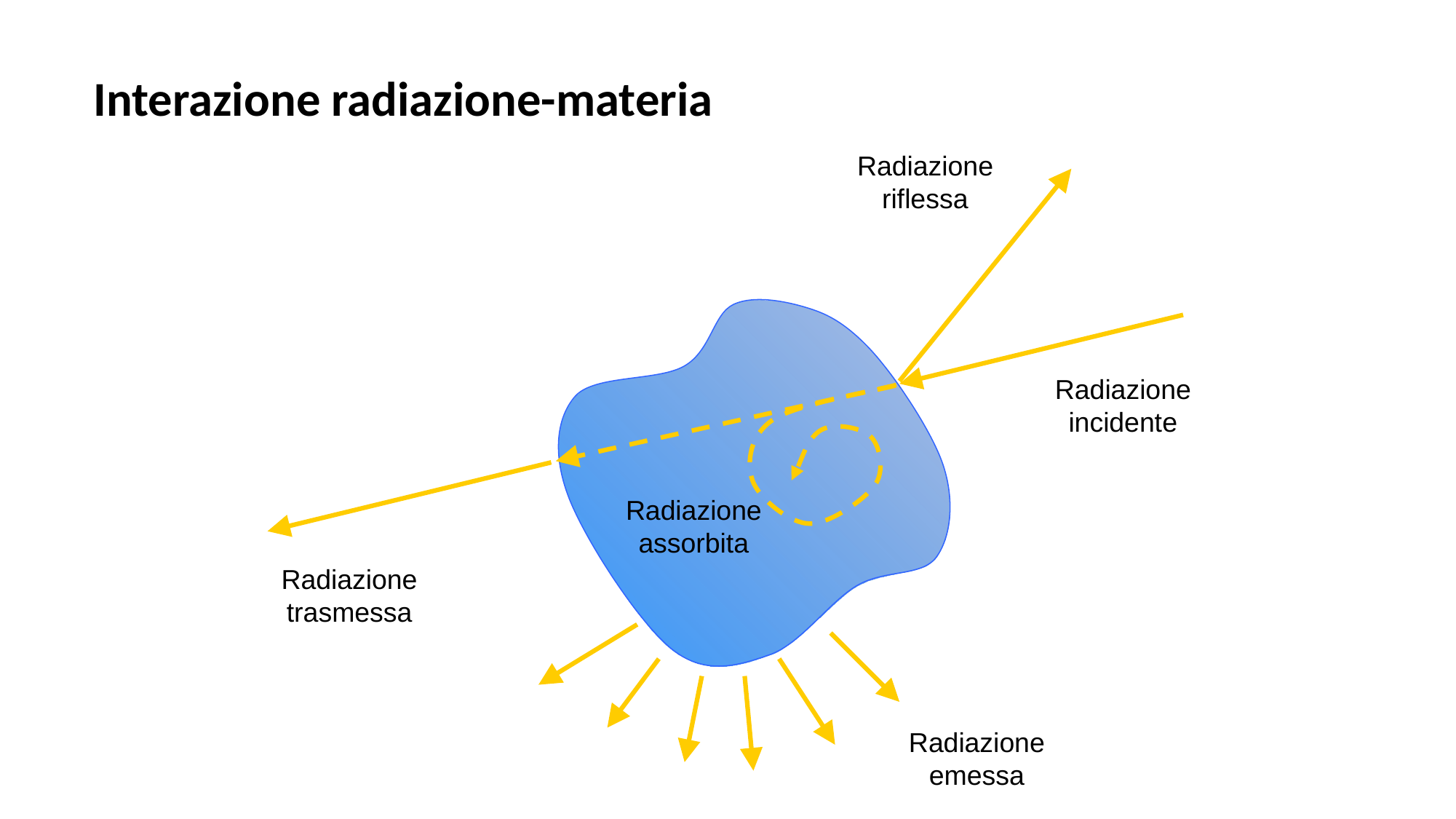

Interazione radiazione-materia
Radiazione riflessa

Radiazione incidente

Radiazione assorbita
Radiazione trasmessa

Radiazione emessa